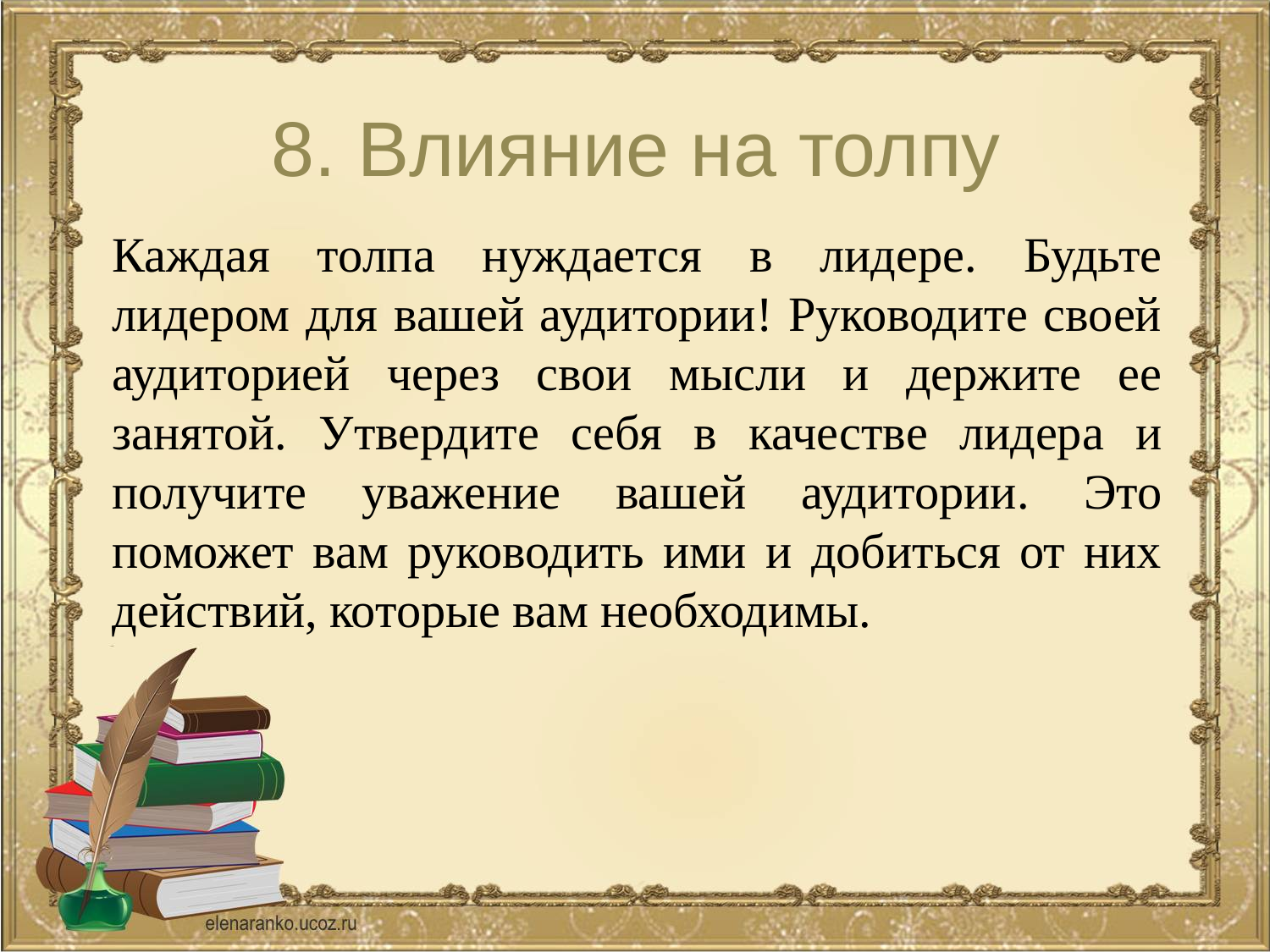

# 8. Влияние на толпу
Каждая толпа нуждается в лидере. Будьте лидером для вашей аудитории! Руководите своей аудиторией через свои мысли и держите ее занятой. Утвердите себя в качестве лидера и получите уважение вашей аудитории. Это поможет вам руководить ими и добиться от них действий, которые вам необходимы.